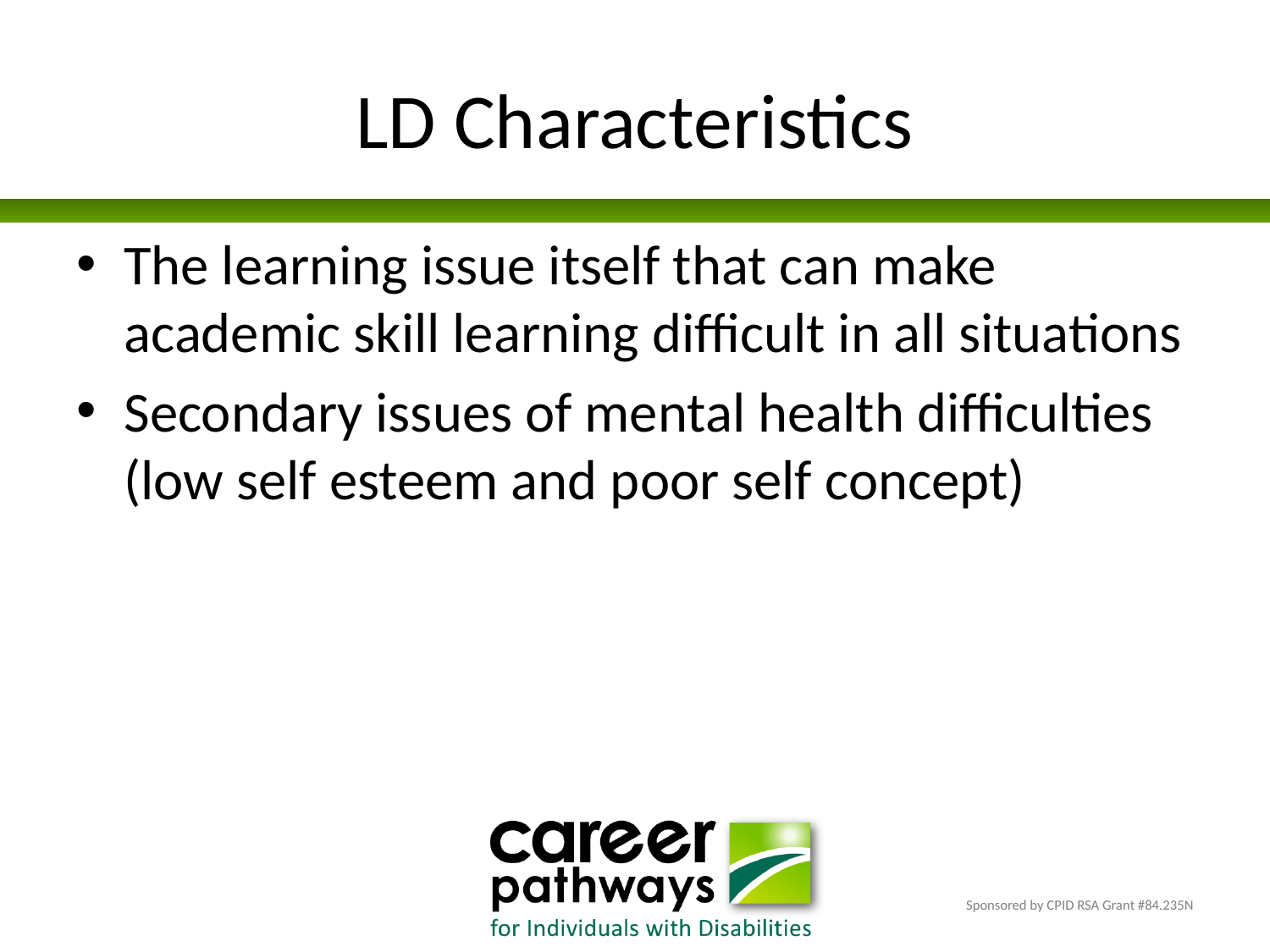

# LD Characteristics
The learning issue itself that can make academic skill learning difficult in all situations
Secondary issues of mental health difficulties (low self esteem and poor self concept)